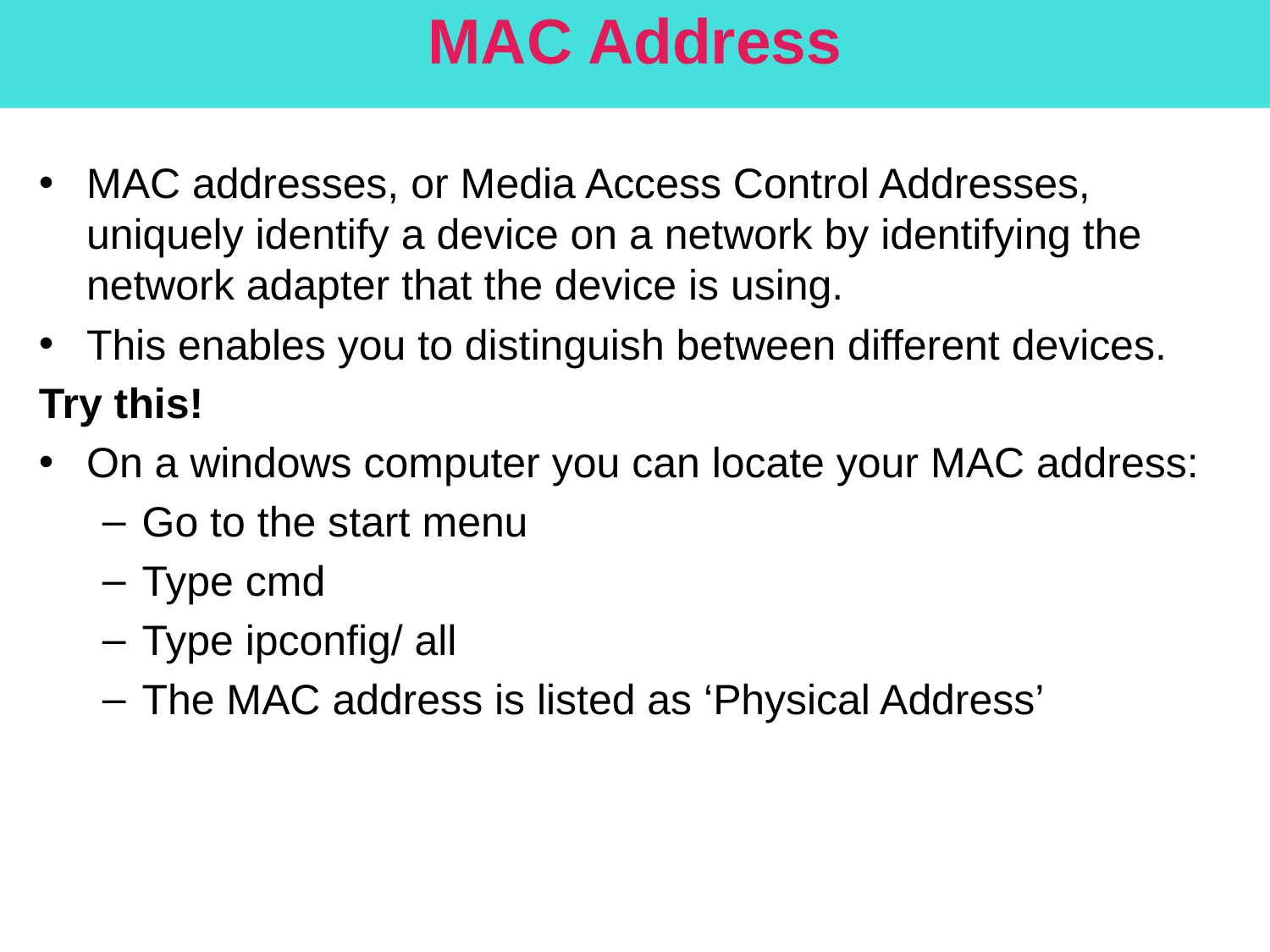

# MAC Address
MAC addresses, or Media Access Control Addresses, uniquely identify a device on a network by identifying the network adapter that the device is using.
This enables you to distinguish between different devices.
Try this!
On a windows computer you can locate your MAC address:
Go to the start menu
Type cmd
Type ipconfig/ all
The MAC address is listed as ‘Physical Address’